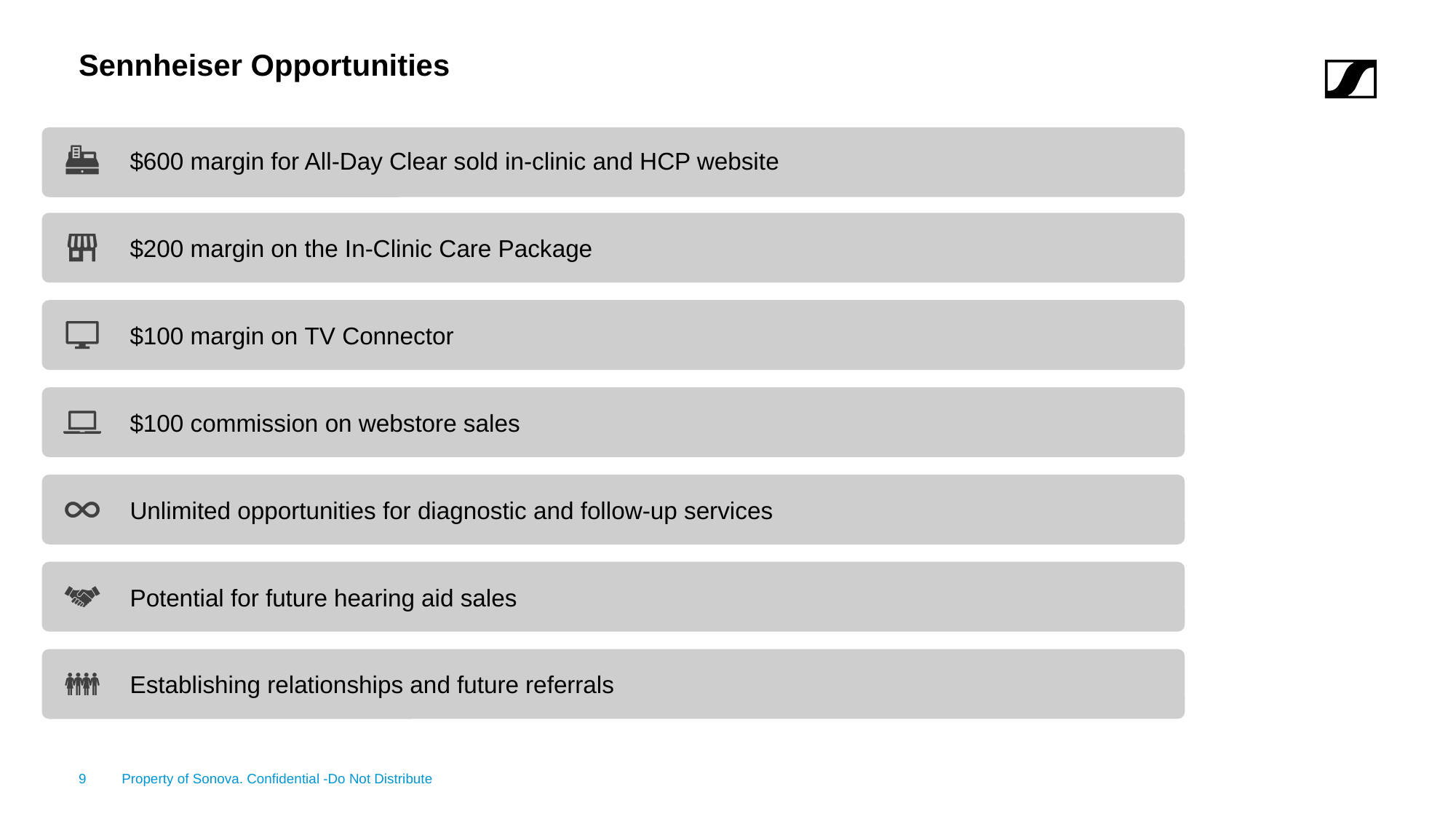

# Sennheiser Opportunities
$600 margin for All-Day Clear sold in-clinic and HCP website​
$200 margin on the In-Clinic Care Package ​
$100 margin on TV Connector​
$100 commission on webstore sales
Unlimited opportunities for diagnostic and follow-up services​
Potential for future hearing aid sales ​
Establishing relationships and future referrals
9
Property of Sonova. Confidential -Do Not Distribute